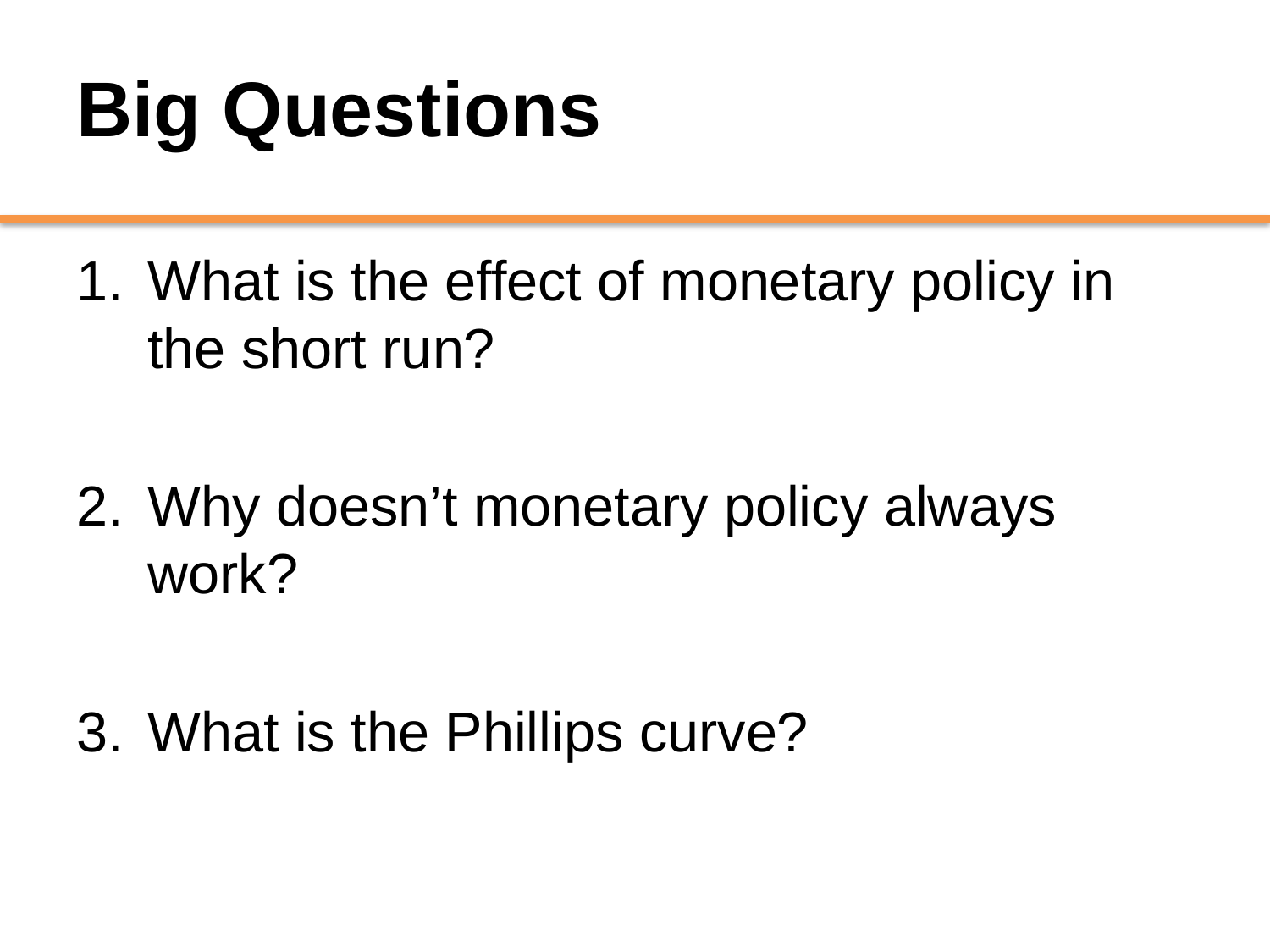

# Big Questions
What is the effect of monetary policy in the short run?

Why doesn’t monetary policy always work?

What is the Phillips curve?